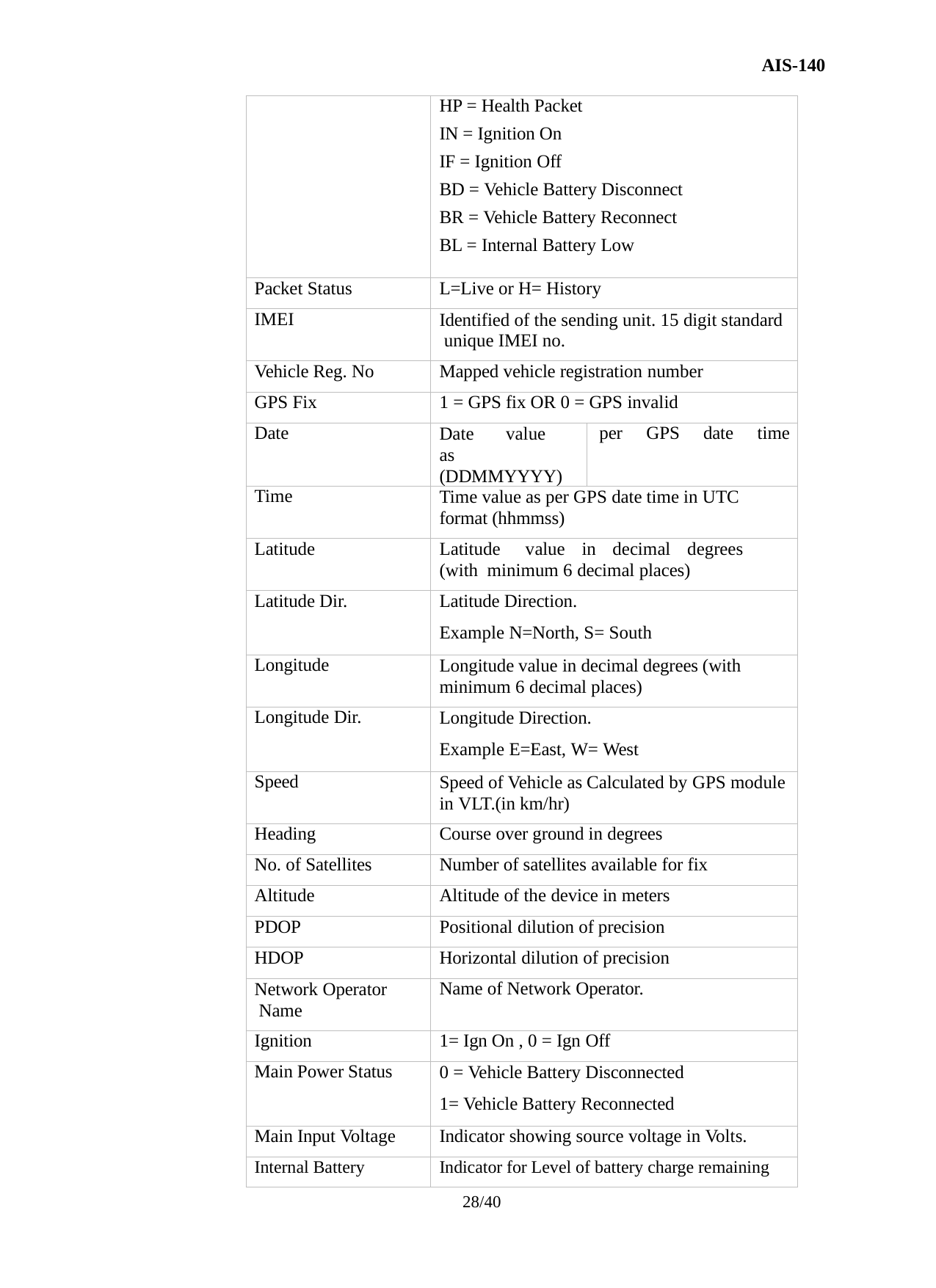

AIS-140
|  | HP = Health Packet IN = Ignition On IF = Ignition Off BD = Vehicle Battery Disconnect BR = Vehicle Battery Reconnect BL = Internal Battery Low |  |  |  |  |
| --- | --- | --- | --- | --- | --- |
| Packet Status | L=Live or H= History |  |  |  |  |
| IMEI | Identified of the sending unit. 15 digit standard unique IMEI no. |  |  |  |  |
| Vehicle Reg. No | Mapped vehicle registration number |  |  |  |  |
| GPS Fix | 1 = GPS fix OR 0 = GPS invalid |  |  |  |  |
| Date | Date value as (DDMMYYYY) | per | GPS | date | time |
| Time | Time value as per GPS date time in UTC format (hhmmss) |  |  |  |  |
| Latitude | Latitude value in decimal degrees (with minimum 6 decimal places) |  |  |  |  |
| Latitude Dir. | Latitude Direction. Example N=North, S= South |  |  |  |  |
| Longitude | Longitude value in decimal degrees (with minimum 6 decimal places) |  |  |  |  |
| Longitude Dir. | Longitude Direction. Example E=East, W= West |  |  |  |  |
| Speed | Speed of Vehicle as Calculated by GPS module in VLT.(in km/hr) |  |  |  |  |
| Heading | Course over ground in degrees |  |  |  |  |
| No. of Satellites | Number of satellites available for fix |  |  |  |  |
| Altitude | Altitude of the device in meters |  |  |  |  |
| PDOP | Positional dilution of precision |  |  |  |  |
| HDOP | Horizontal dilution of precision |  |  |  |  |
| Network Operator Name | Name of Network Operator. |  |  |  |  |
| Ignition | 1= Ign On , 0 = Ign Off |  |  |  |  |
| Main Power Status | 0 = Vehicle Battery Disconnected 1= Vehicle Battery Reconnected |  |  |  |  |
| Main Input Voltage | Indicator showing source voltage in Volts. |  |  |  |  |
| Internal Battery | Indicator for Level of battery charge remaining |  |  |  |  |
28/40